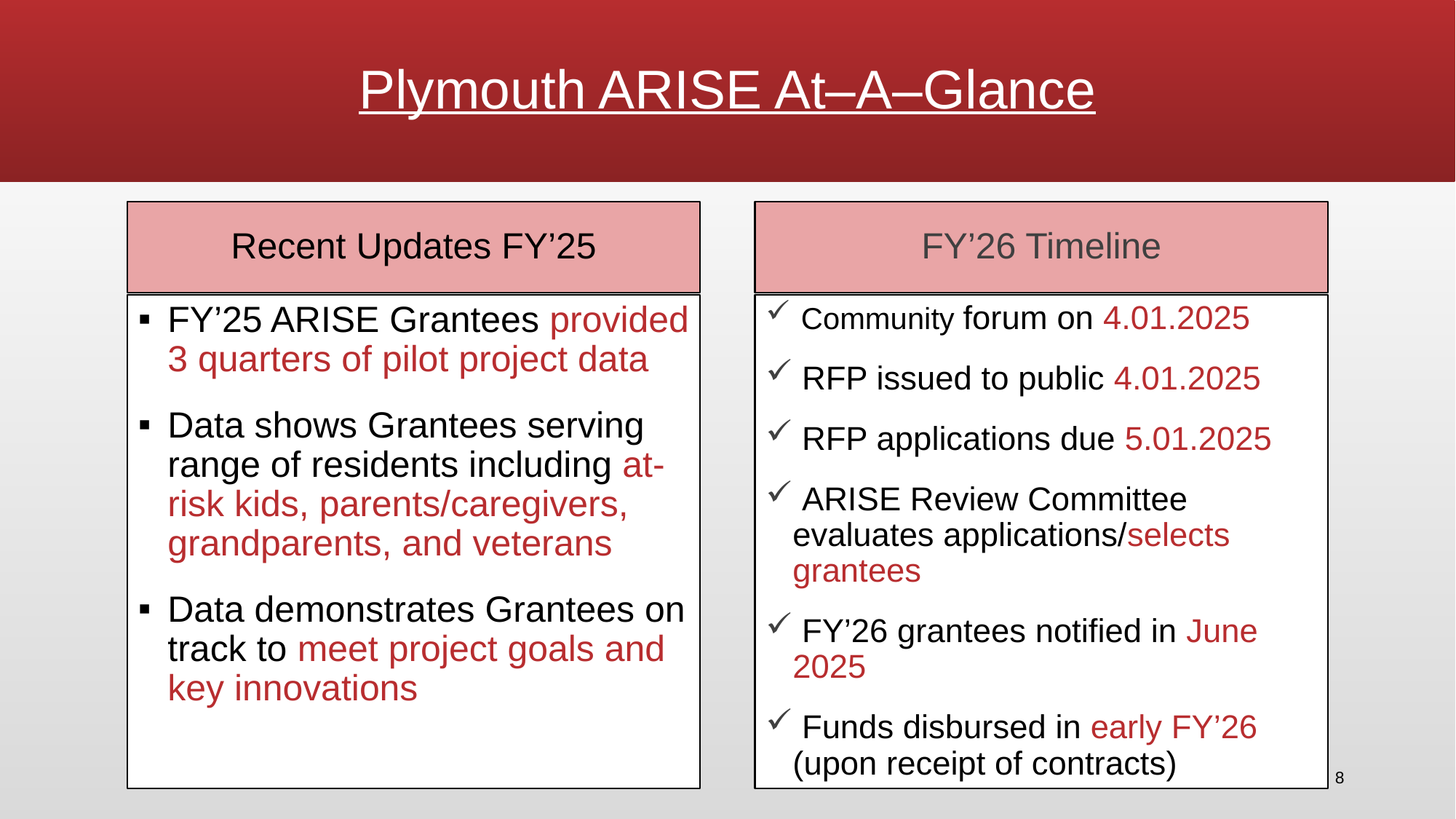

# Plymouth ARISE At–A–Glance
Recent Updates FY’25
FY’26 Timeline
FY’25 ARISE Grantees provided 3 quarters of pilot project data
Data shows Grantees serving range of residents including at-risk kids, parents/caregivers, grandparents, and veterans
Data demonstrates Grantees on track to meet project goals and key innovations
 Community forum on 4.01.2025
 RFP issued to public 4.01.2025
 RFP applications due 5.01.2025
 ARISE Review Committee evaluates applications/selects grantees
 FY’26 grantees notified in June 2025
 Funds disbursed in early FY’26 (upon receipt of contracts)

8